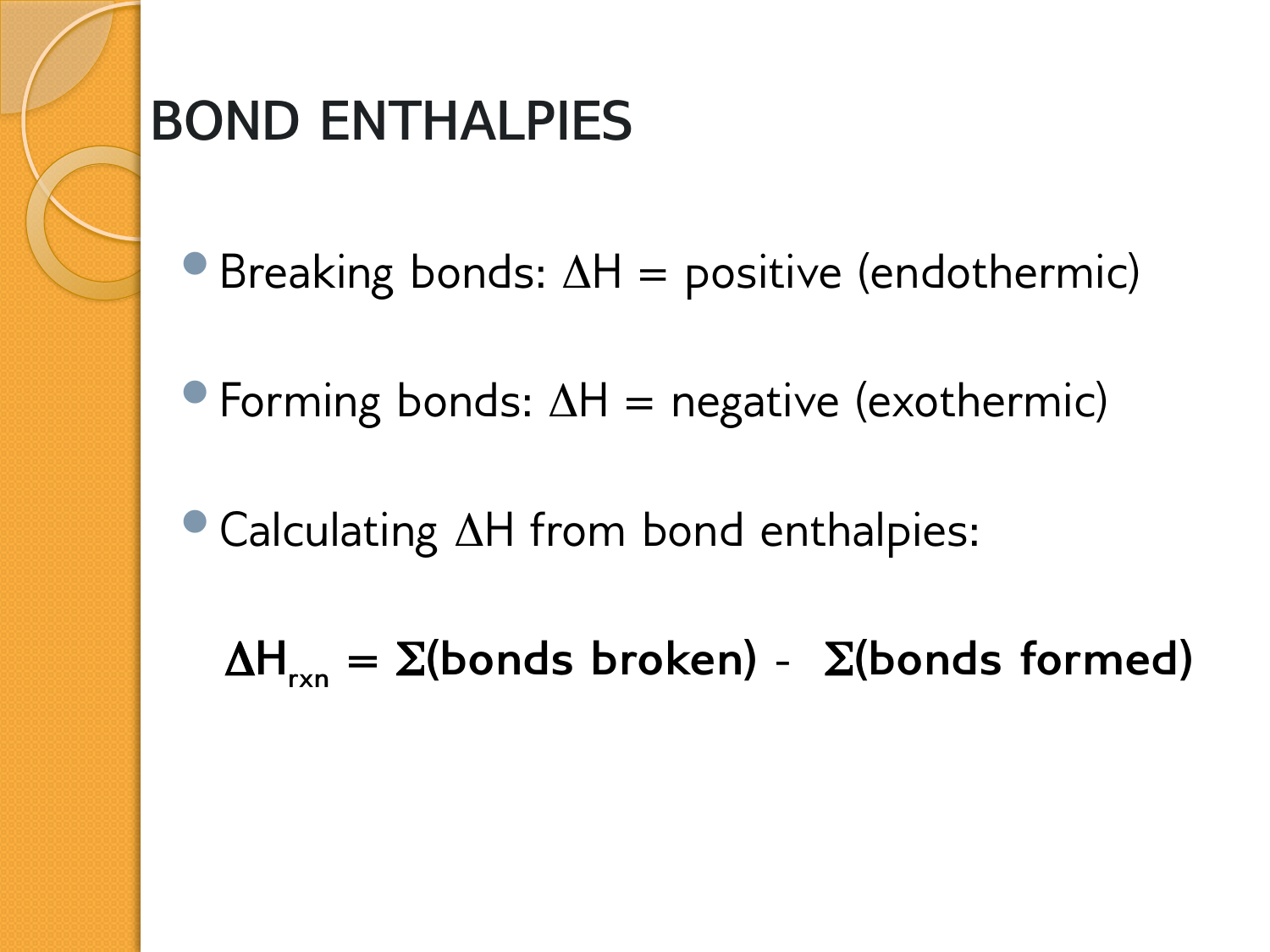

# BOND ENTHALPIES
Breaking bonds: ΔH = positive (endothermic)
Forming bonds: ΔH = negative (exothermic)
Calculating ΔH from bond enthalpies:
   ΔHrxn = Σ(bonds broken) -  Σ(bonds formed)